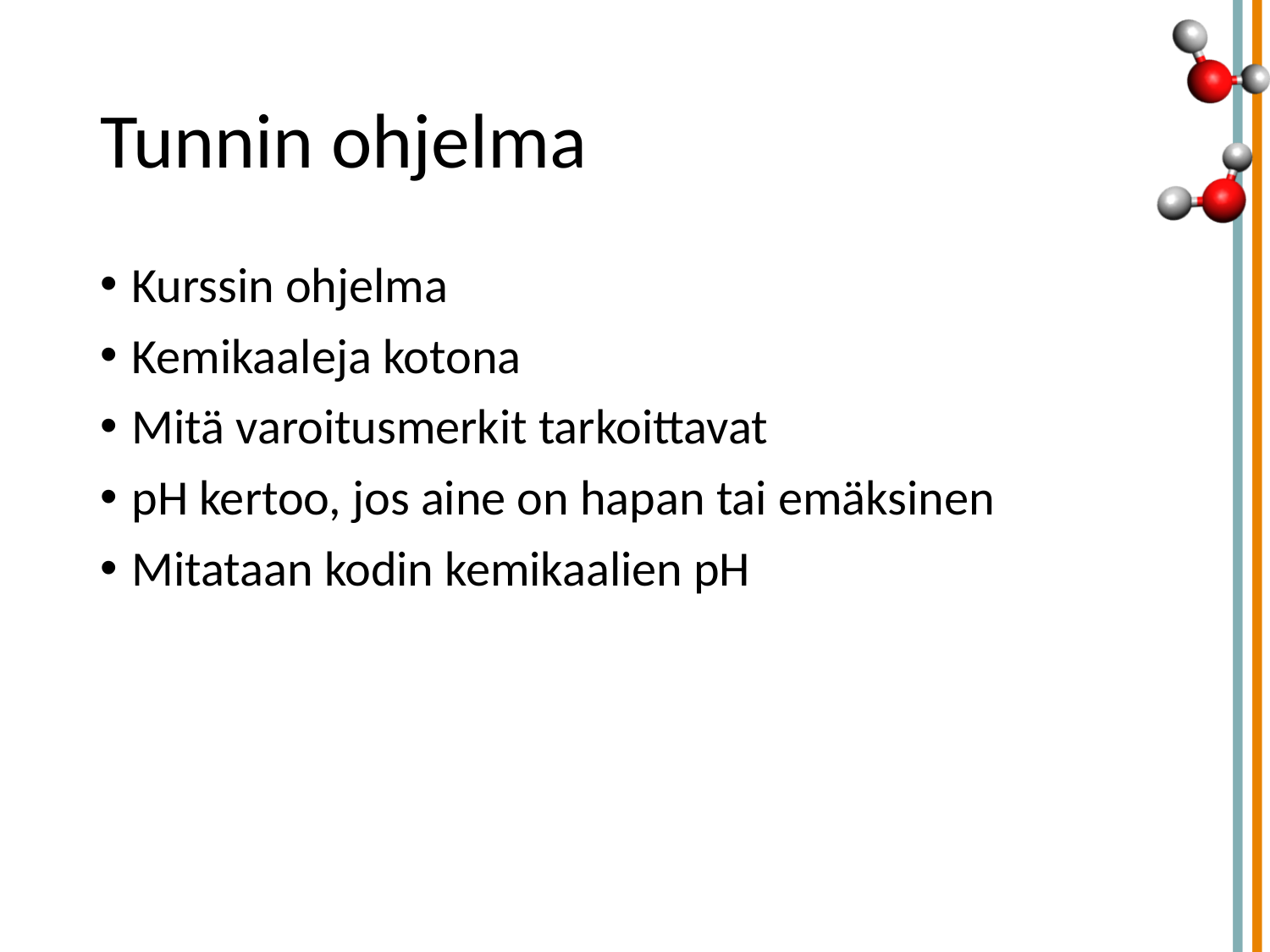

# Tunnin ohjelma
Kurssin ohjelma
Kemikaaleja kotona
Mitä varoitusmerkit tarkoittavat
pH kertoo, jos aine on hapan tai emäksinen
Mitataan kodin kemikaalien pH